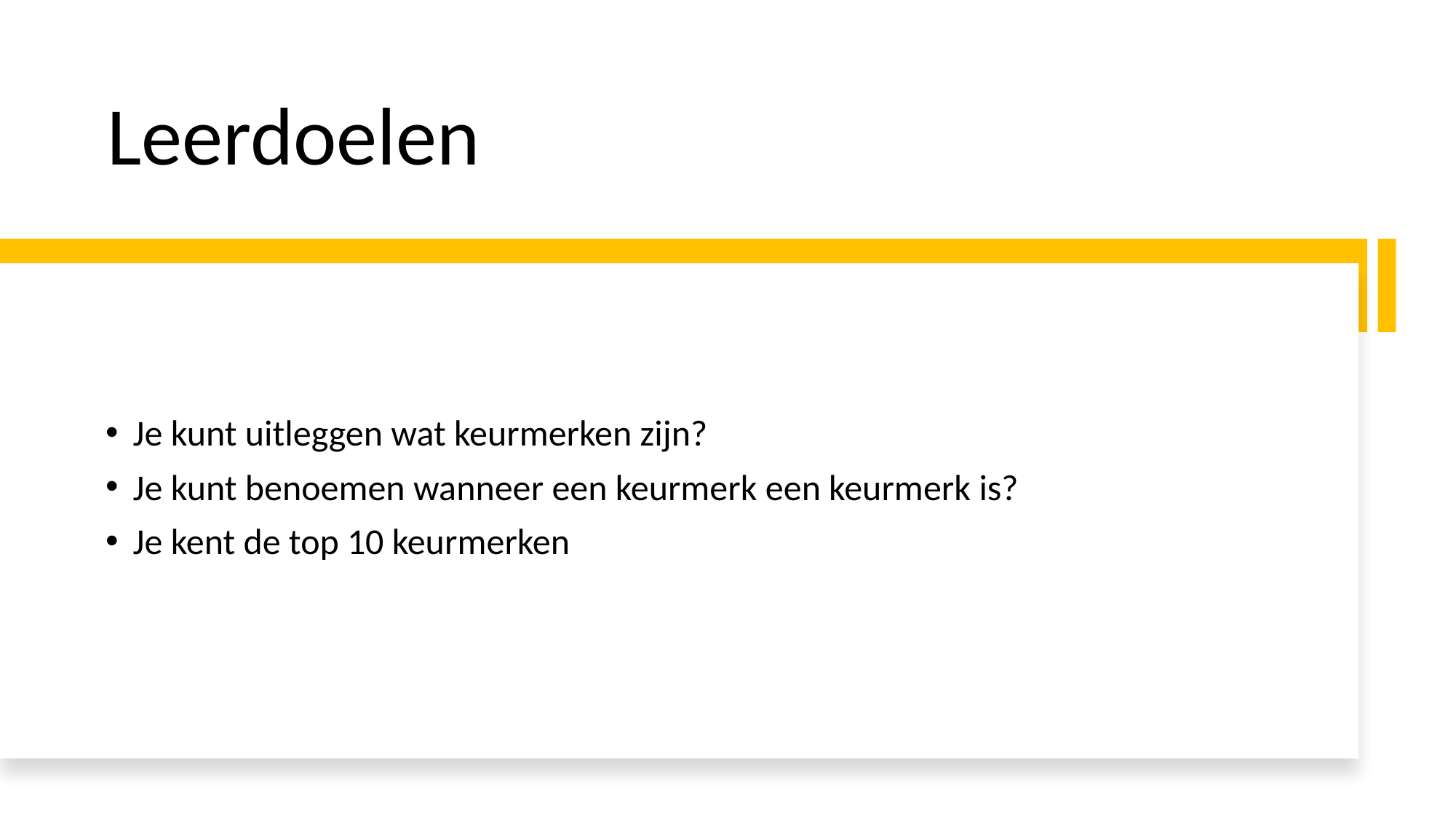

# Leerdoelen

Je kunt uitleggen wat keurmerken zijn?
Je kunt benoemen wanneer een keurmerk een keurmerk is?
Je kent de top 10 keurmerken